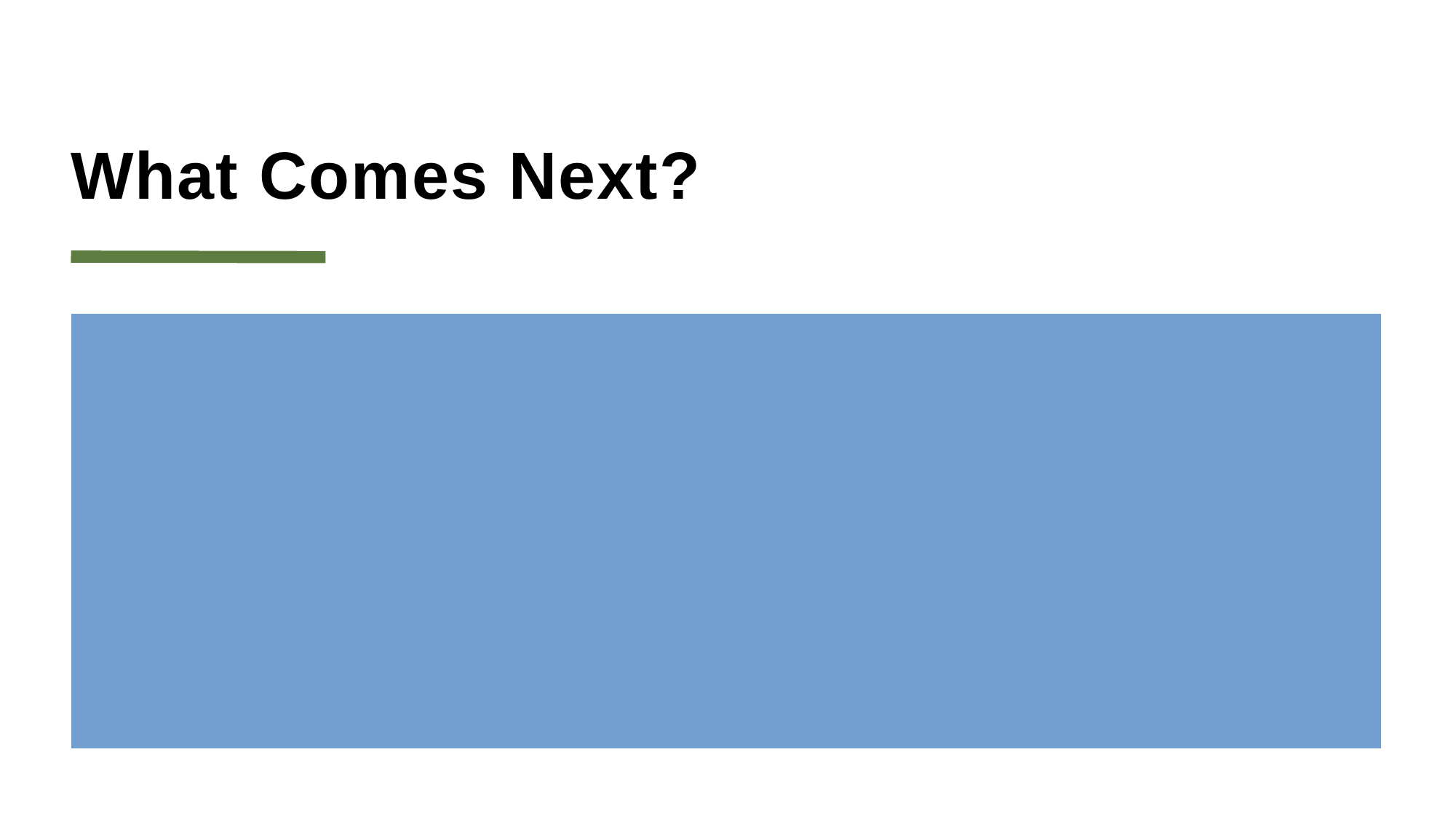

# What Comes Next?
CEDS was approved in August 2024

Utilize data from WealthWorks model for long range planning efforts

Assess progress on the 8 capitals of wealth over the upcoming years to determine progress